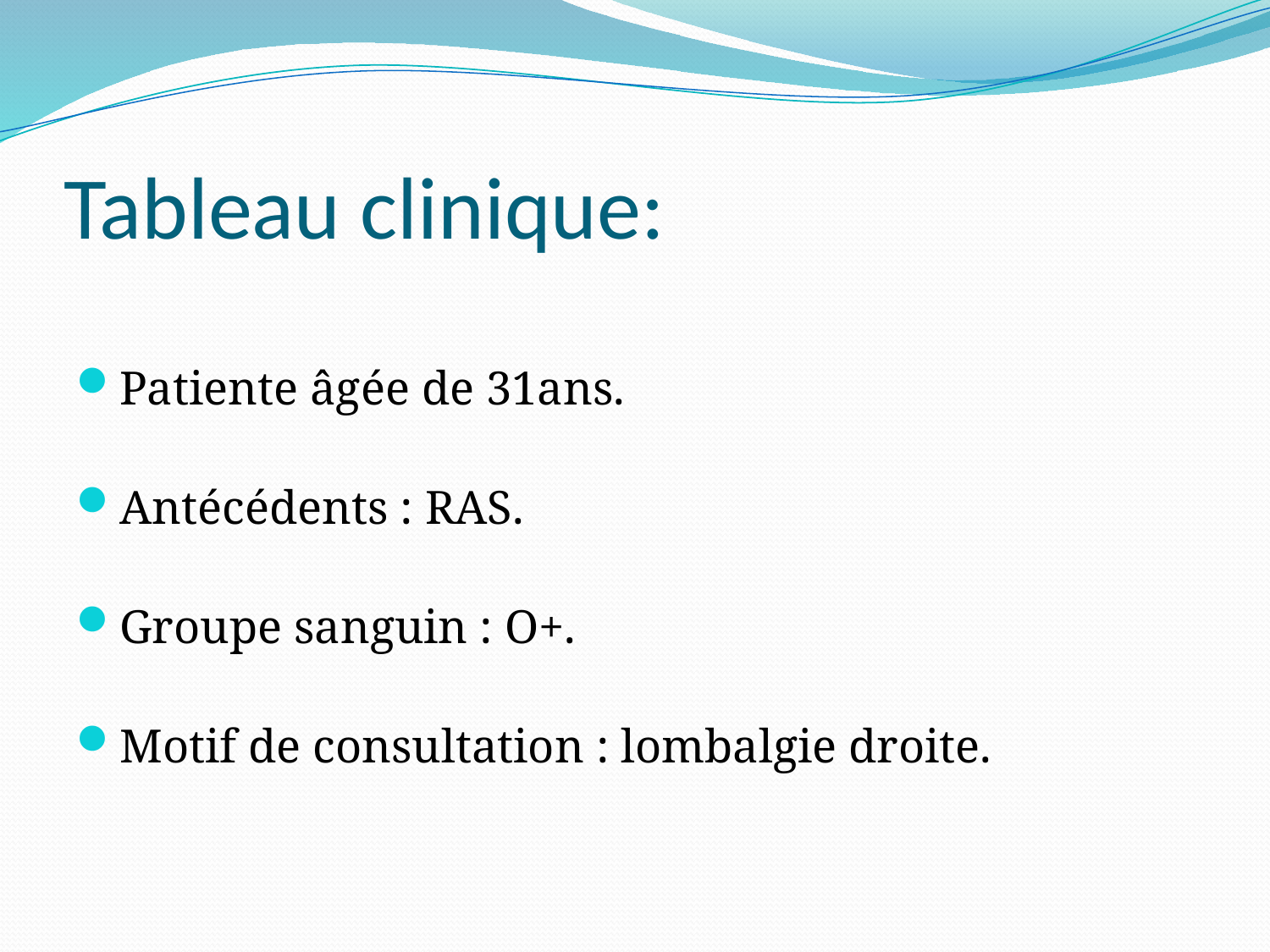

# Tableau clinique:
Patiente âgée de 31ans.
Antécédents : RAS.
Groupe sanguin : O+.
Motif de consultation : lombalgie droite.